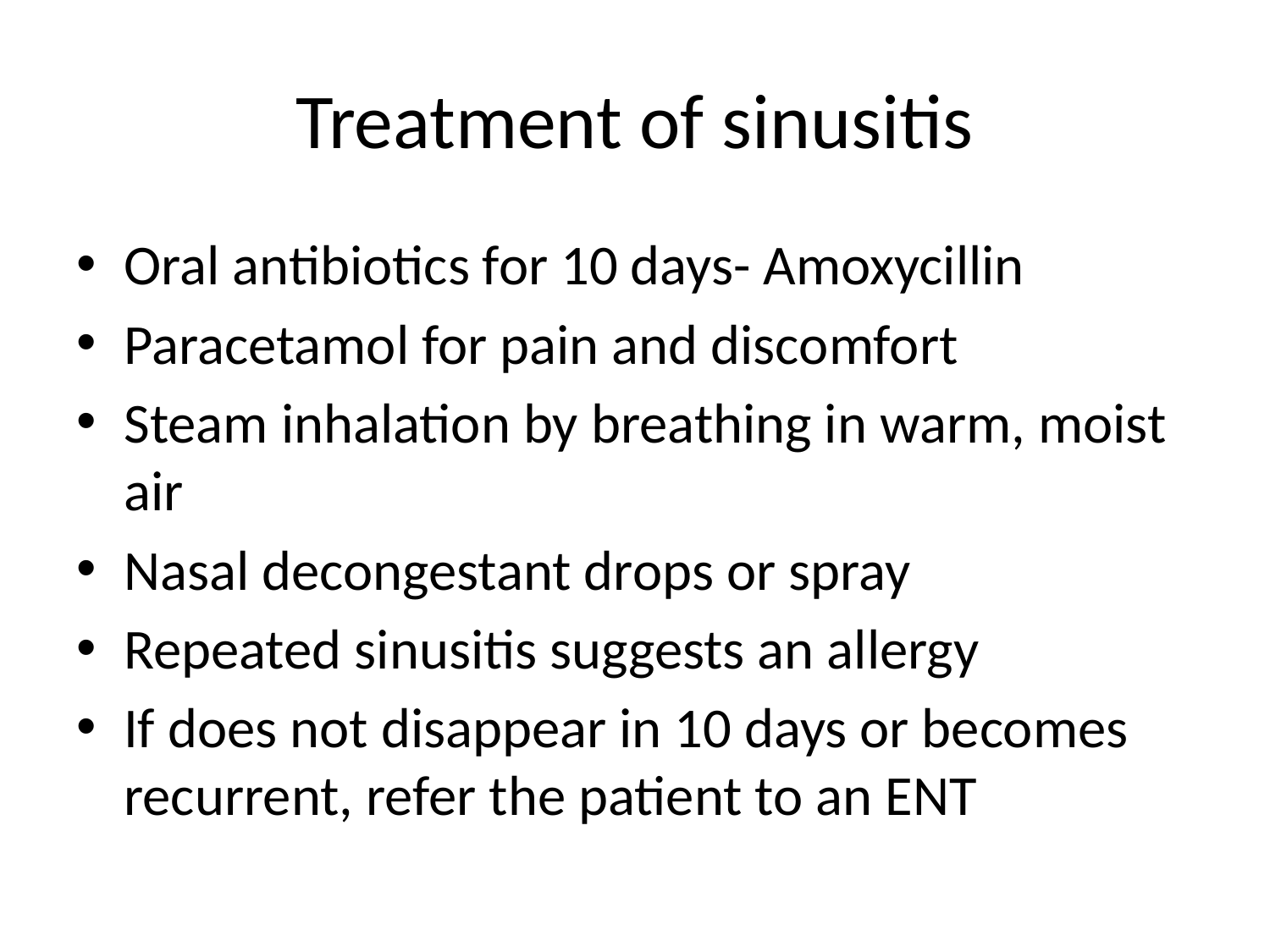

# Treatment of sinusitis
Oral antibiotics for 10 days- Amoxycillin
Paracetamol for pain and discomfort
Steam inhalation by breathing in warm, moist air
Nasal decongestant drops or spray
Repeated sinusitis suggests an allergy
If does not disappear in 10 days or becomes recurrent, refer the patient to an ENT